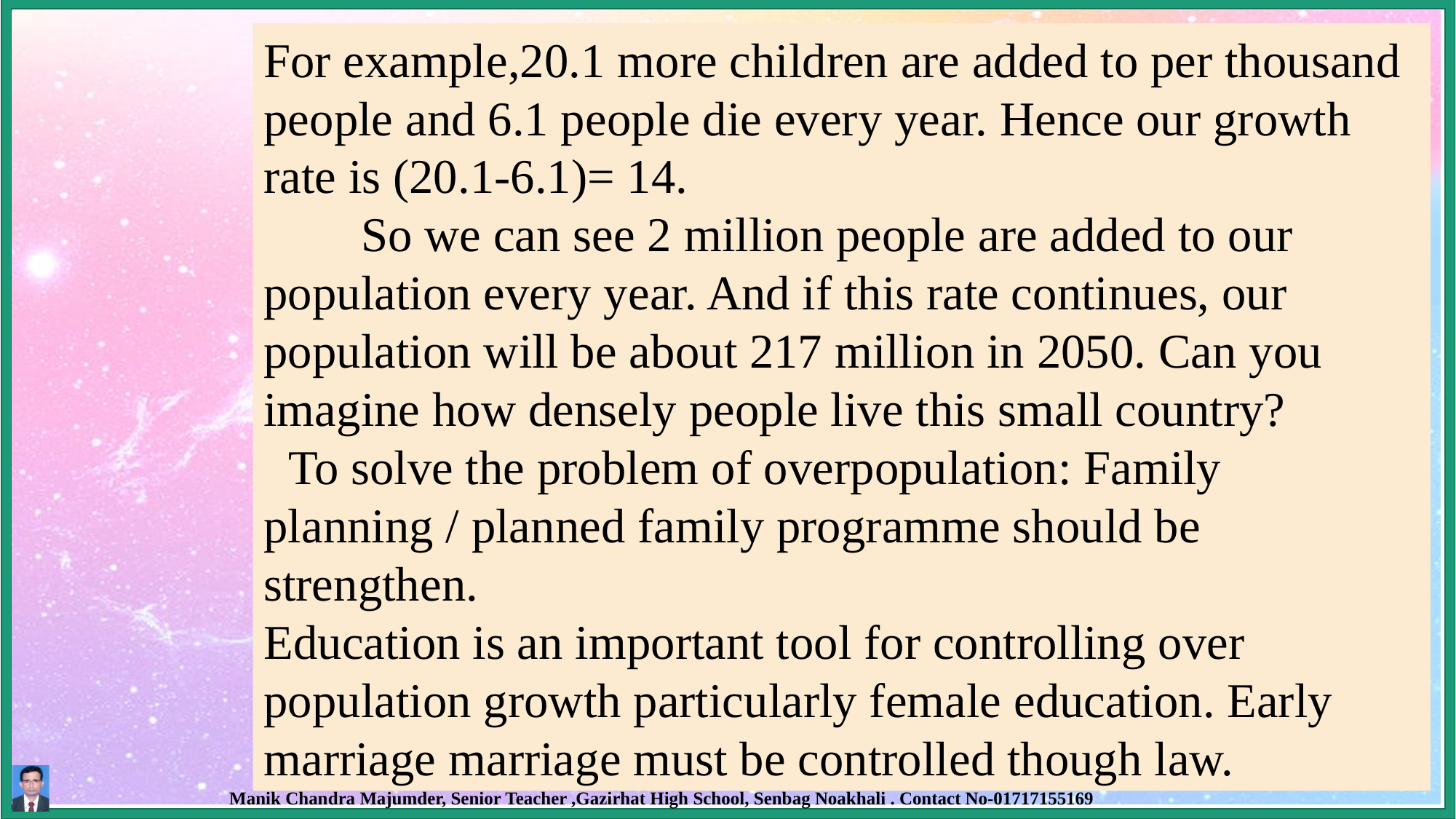

For example,20.1 more children are added to per thousand people and 6.1 people die every year. Hence our growth rate is (20.1-6.1)= 14.
        So we can see 2 million people are added to our population every year. And if this rate continues, our population will be about 217 million in 2050. Can you imagine how densely people live this small country?
  To solve the problem of overpopulation: Family planning / planned family programme should be strengthen.
Education is an important tool for controlling over population growth particularly female education. Early marriage marriage must be controlled though law.